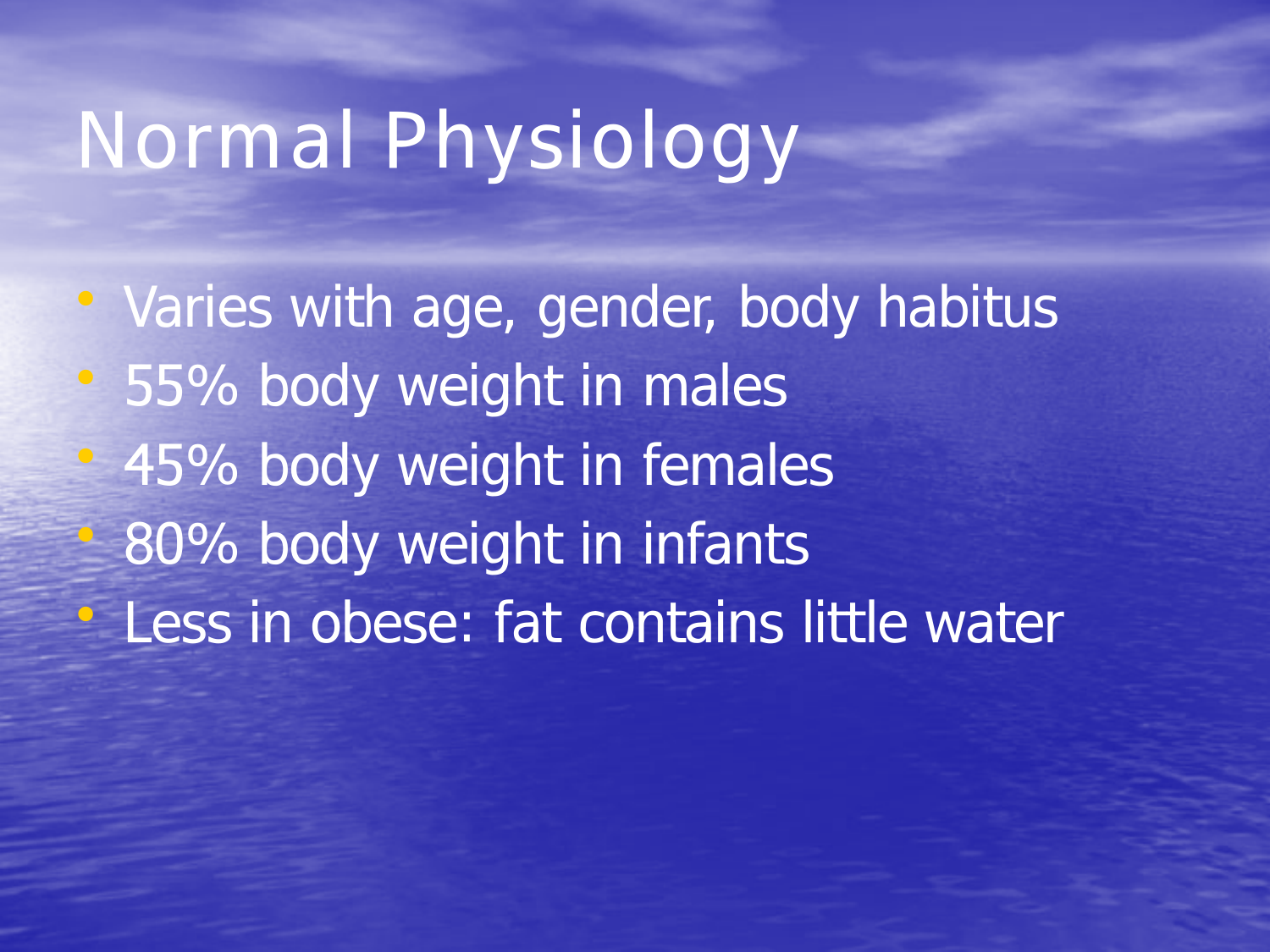

# Normal Physiology
Varies with age, gender, body habitus
55% body weight in males
45% body weight in females
80% body weight in infants
Less in obese: fat contains little water